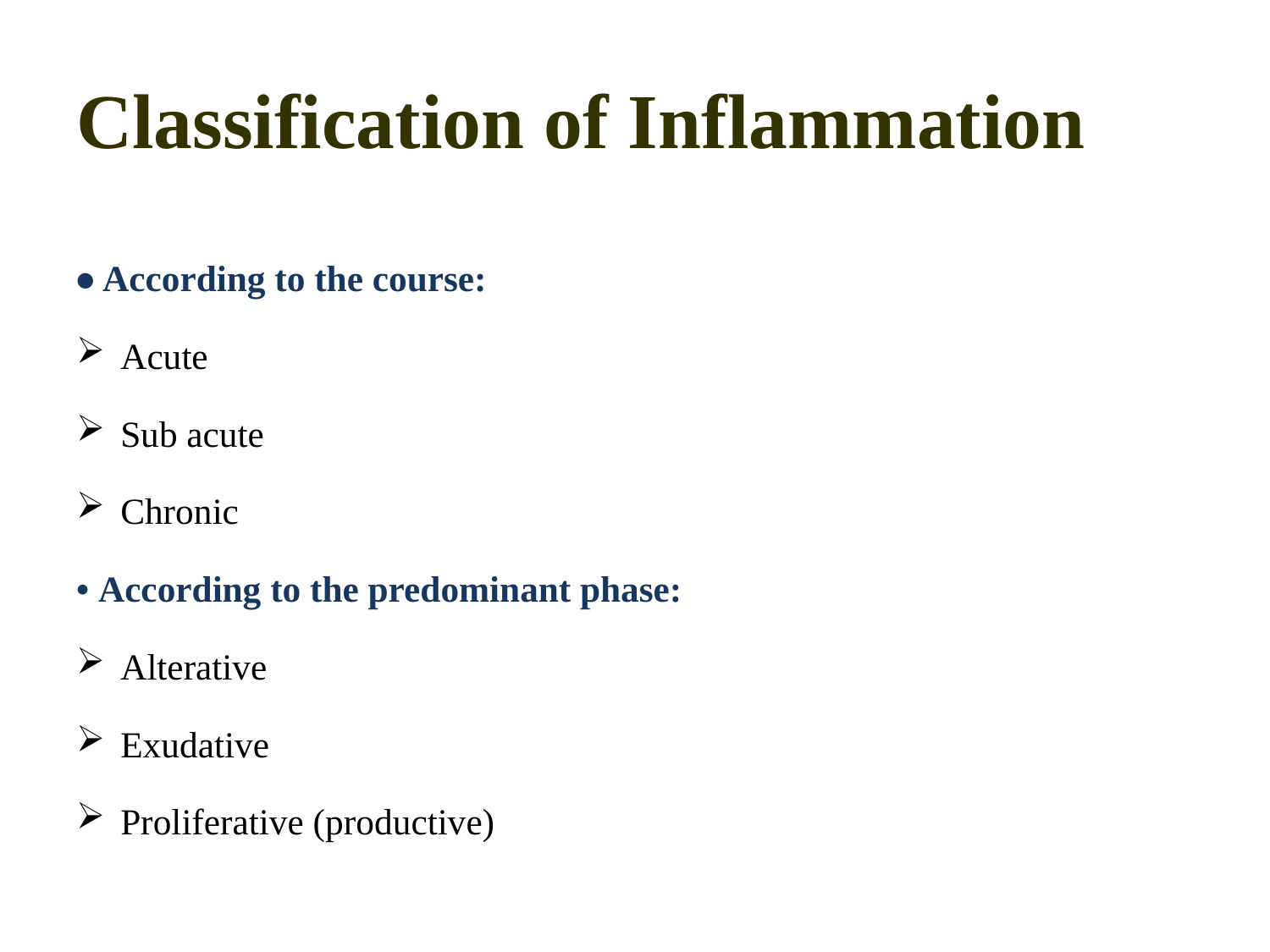

# Classification of Inflammation
• According to the course:
Acute
Sub acute
Chronic
• According to the predominant phase:
Alterative
Exudative
Proliferative (productive)